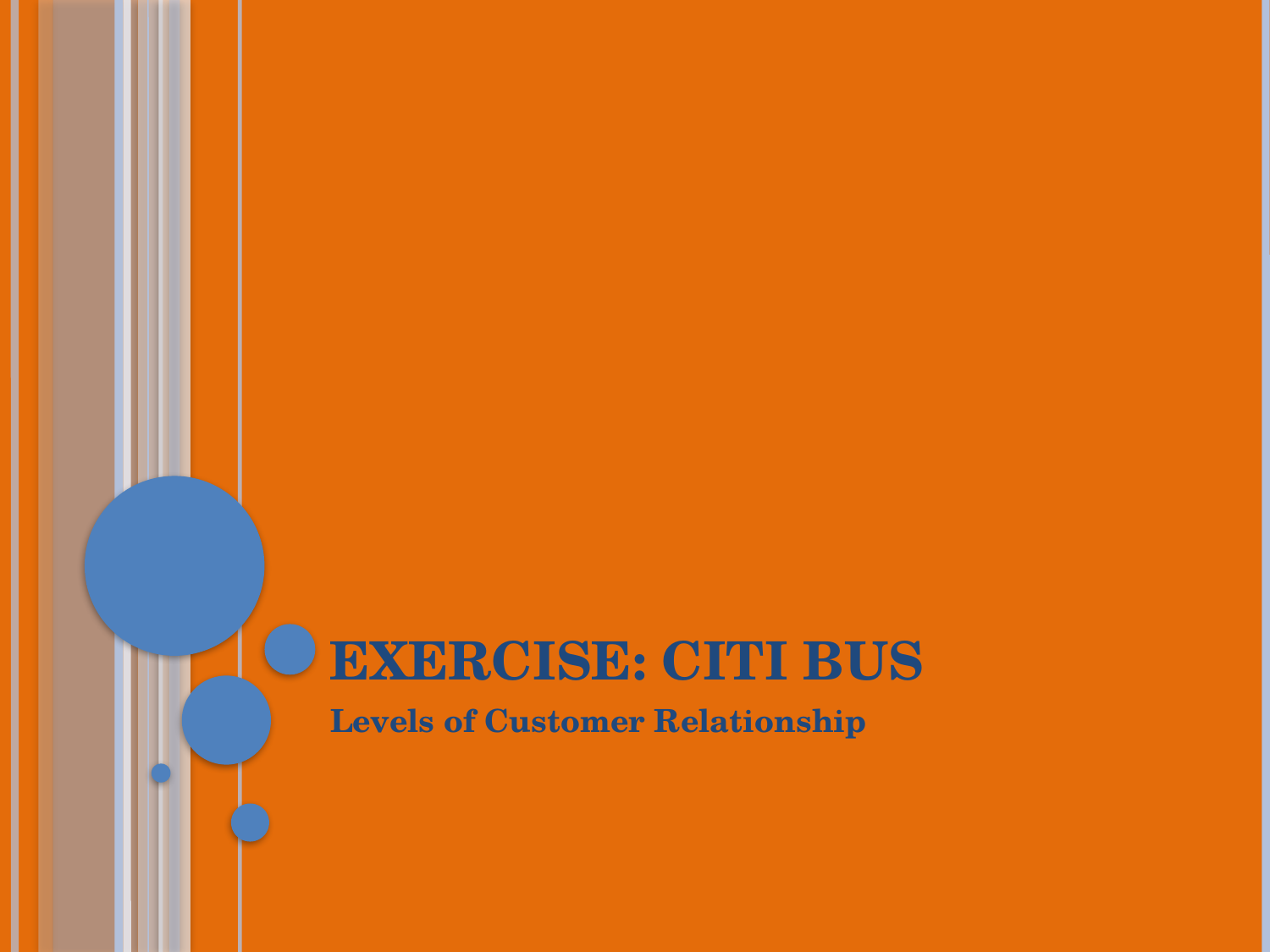

# Exercise: Citi Bus
Levels of Customer Relationship